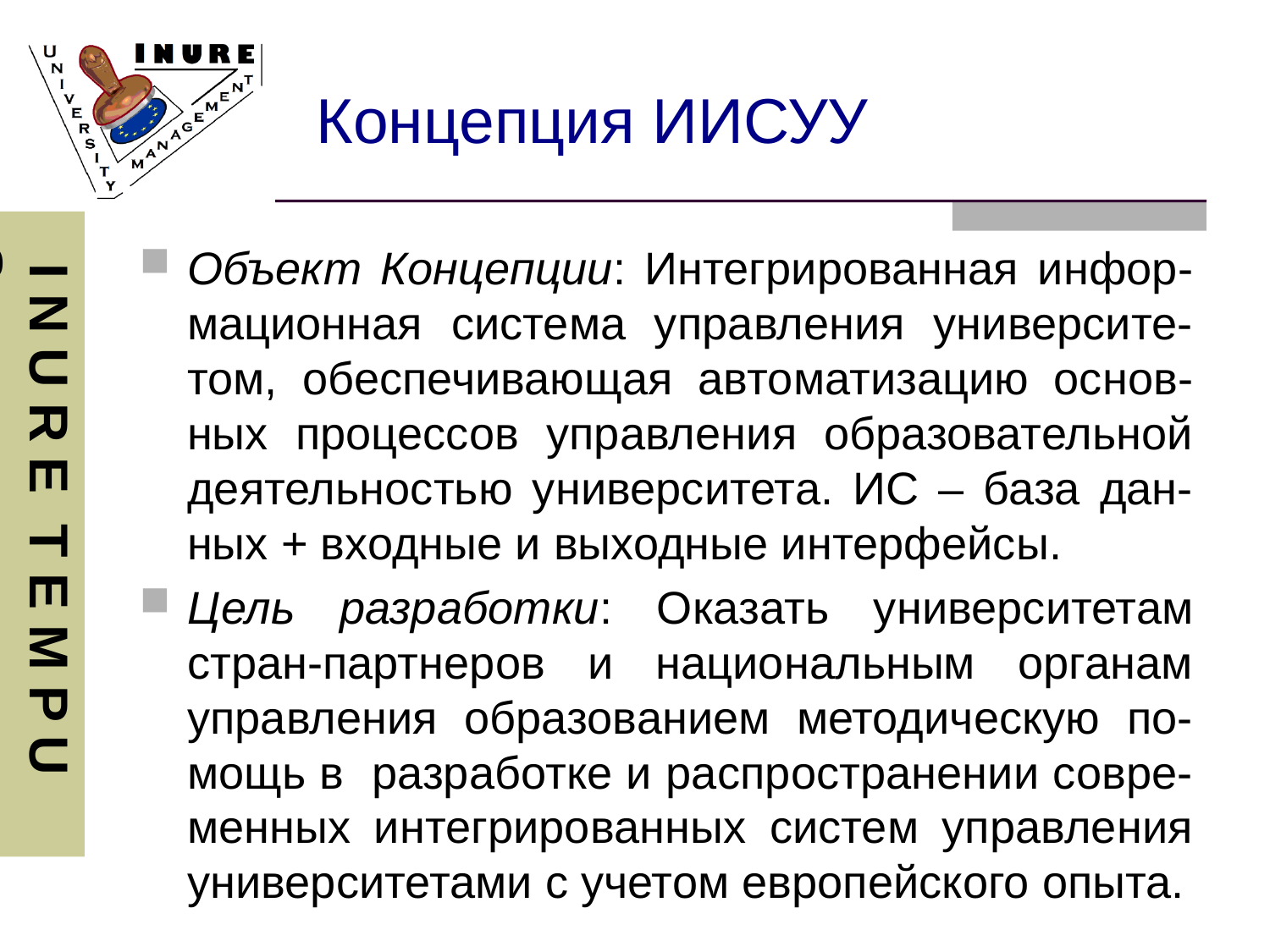

# Концепция ИИСУУ
Объект Концепции: Интегрированная инфор-мационная система управления университе-том, обеспечивающая автоматизацию основ-ных процессов управления образовательной деятельностью университета. ИС – база дан-ных + входные и выходные интерфейсы.
Цель разработки: Оказать университетам стран-партнеров и национальным органам управления образованием методическую по-мощь в  разработке и распространении совре-менных интегрированных систем управления университетами с учетом европейского опыта.